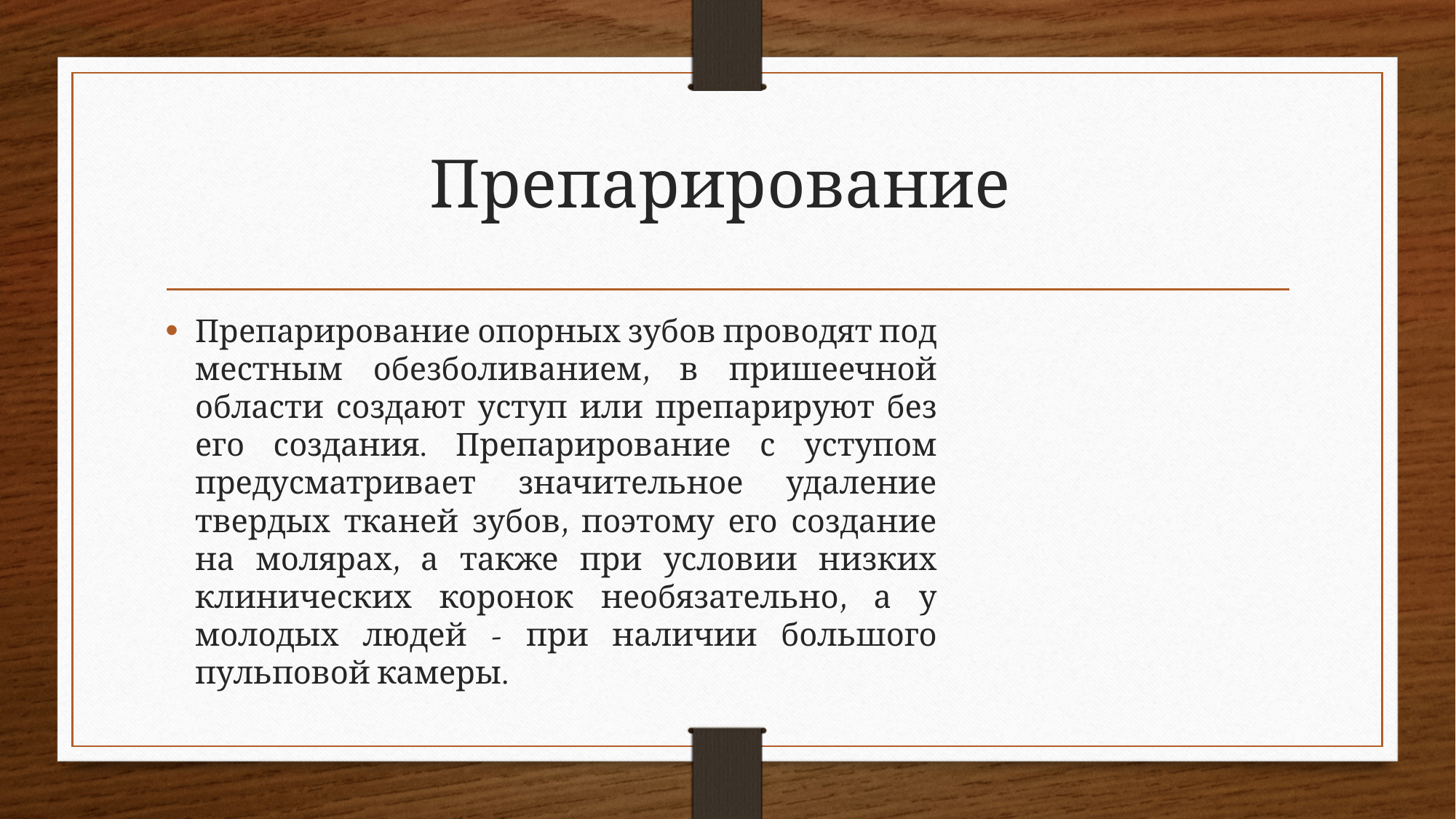

# Препарирование
Препарирование опорных зубов проводят под местным обезболиванием, в пришеечной области создают уступ или препарируют без его создания. Препарирование с уступом предусматривает значительное удаление твердых тканей зубов, поэтому его создание на молярах, а также при условии низких клинических коронок необязательно, а у молодых людей - при наличии большого пульповой камеры.